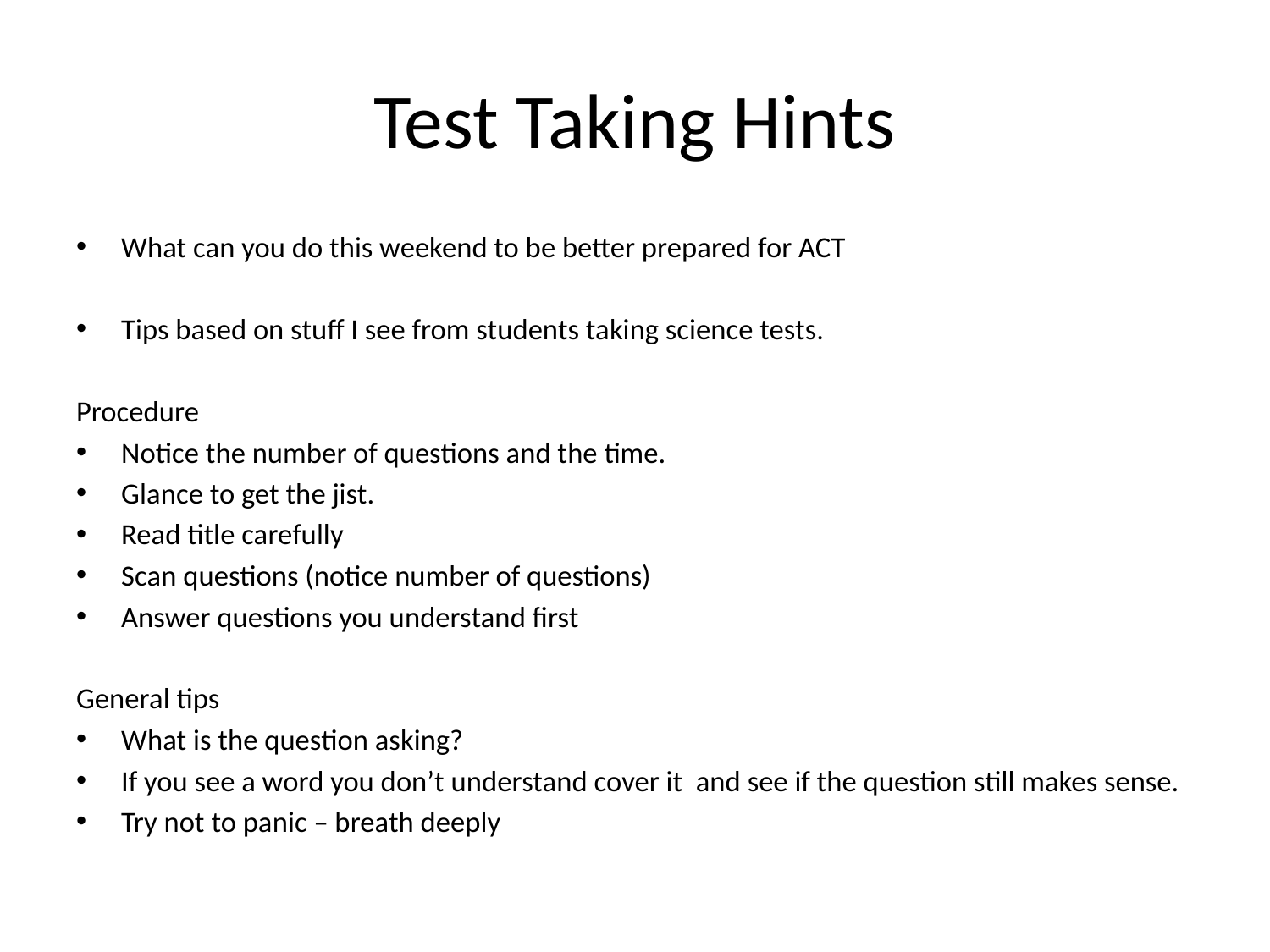

# Test Taking Hints
What can you do this weekend to be better prepared for ACT

Tips based on stuff I see from students taking science tests.

Procedure
Notice the number of questions and the time.
Glance to get the jist.
Read title carefully
Scan questions (notice number of questions)
Answer questions you understand first

General tips
What is the question asking?
If you see a word you don’t understand cover it  and see if the question still makes sense.
Try not to panic – breath deeply